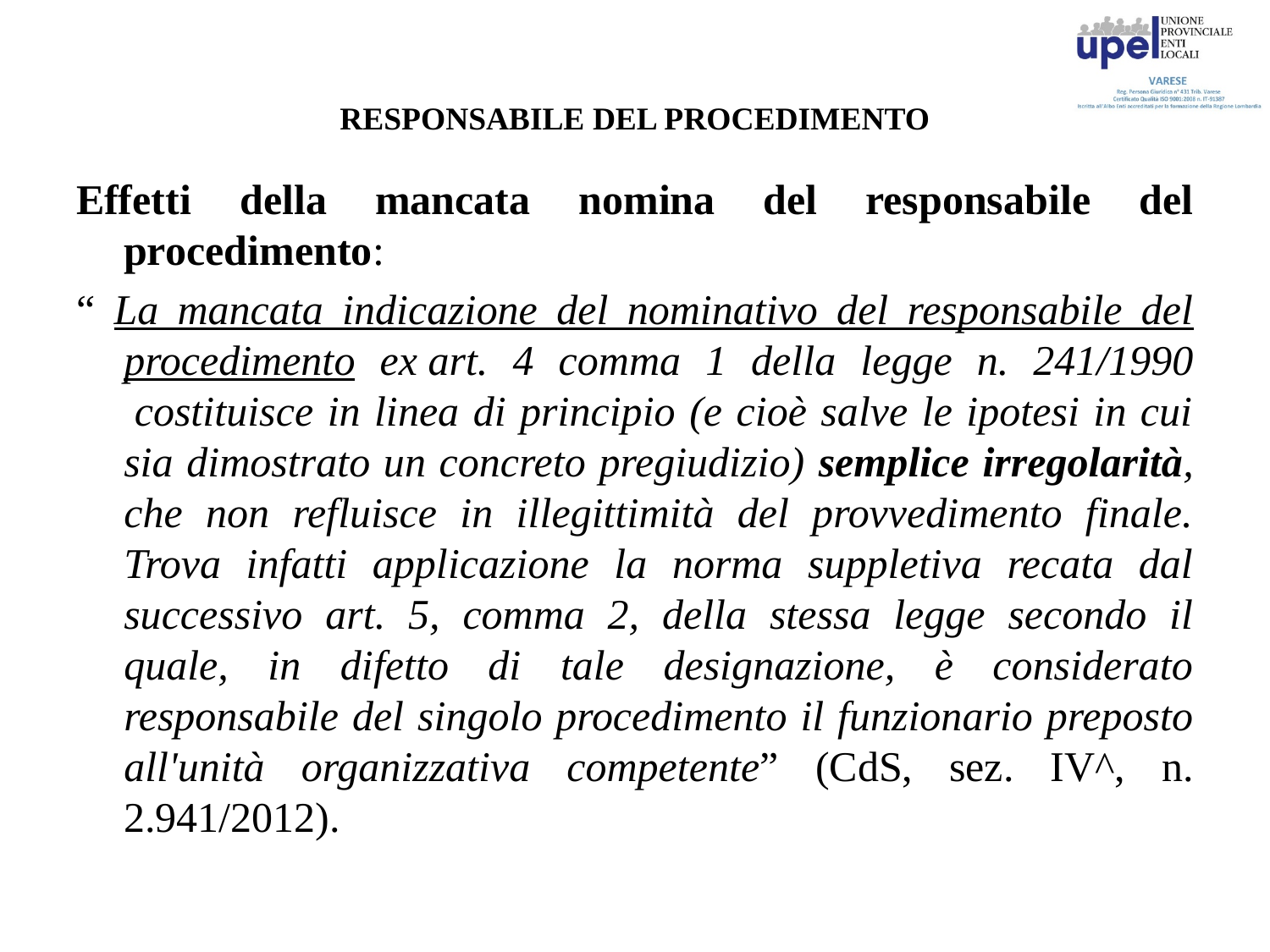

# RESPONSABILE DEL PROCEDIMENTO
Effetti della mancata nomina del responsabile del procedimento:
“ La mancata indicazione del nominativo del responsabile del procedimento ex art. 4 comma 1 della legge n. 241/1990  costituisce in linea di principio (e cioè salve le ipotesi in cui sia dimostrato un concreto pregiudizio) semplice irregolarità, che non refluisce in illegittimità del provvedimento finale. Trova infatti applicazione la norma suppletiva recata dal successivo art. 5, comma 2, della stessa legge secondo il quale, in difetto di tale designazione, è considerato responsabile del singolo procedimento il funzionario preposto all'unità organizzativa competente” (CdS, sez. IV^, n. 2.941/2012).